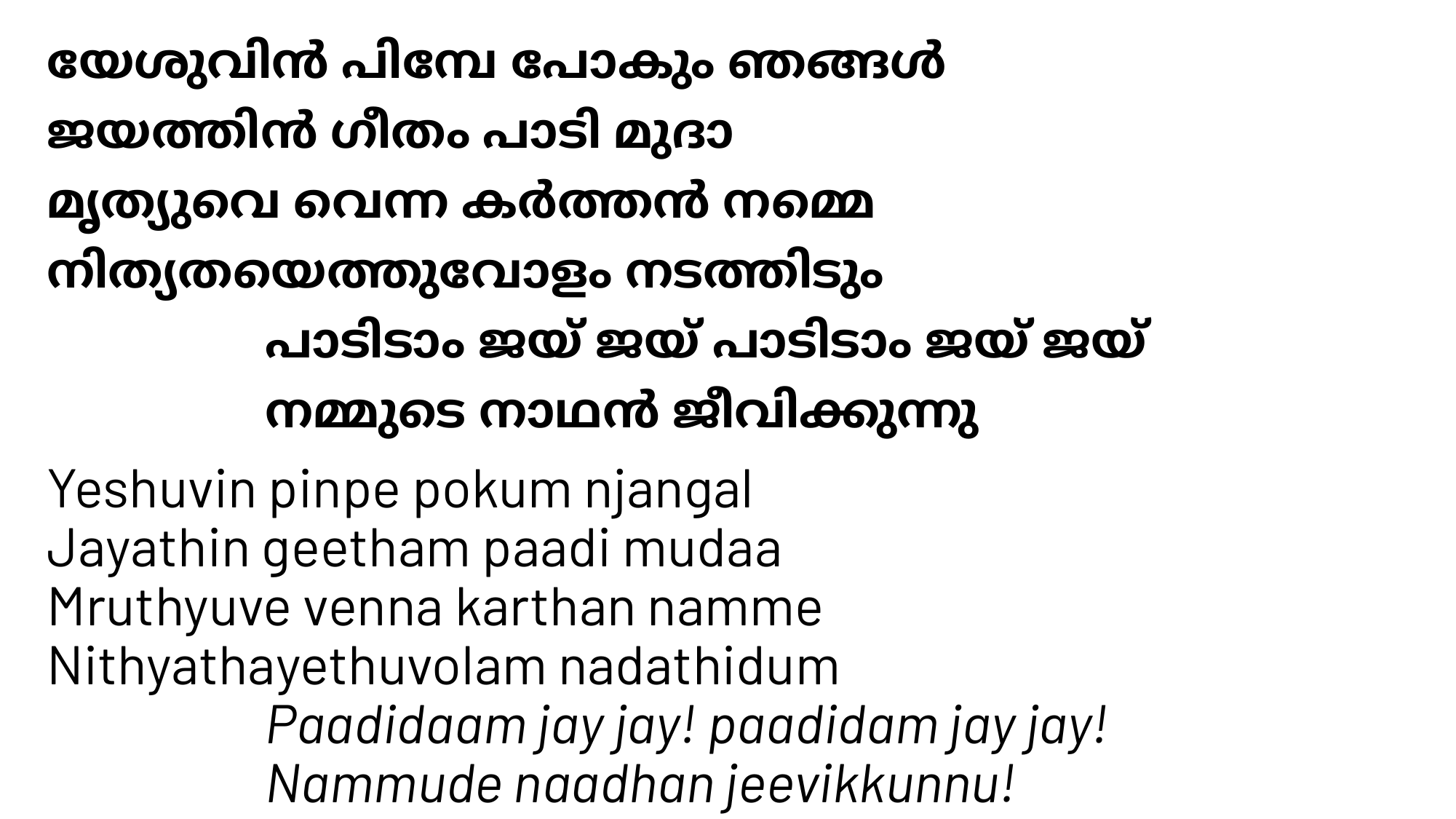

# യേശുവിന്‍ പിമ്പേ പോകും ഞങ്ങള്‍ ജയത്തിന്‍ ഗീതം പാടി മുദാ മൃത്യുവെ വെന്ന കര്‍ത്തന്‍ നമ്മെ നിത്യതയെത്തുവോളം നടത്തിടും പാടിടാം ജയ് ജയ് പാടിടാം ജയ് ജയ് നമ്മുടെ നാഥന്‍ ജീവിക്കുന്നു
Yeshuvin pinpe pokum njangal
Jayathin geetham paadi mudaa
Mruthyuve venna karthan namme
Nithyathayethuvolam nadathidum
		Paadidaam jay jay! paadidam jay jay!
		Nammude naadhan jeevikkunnu!